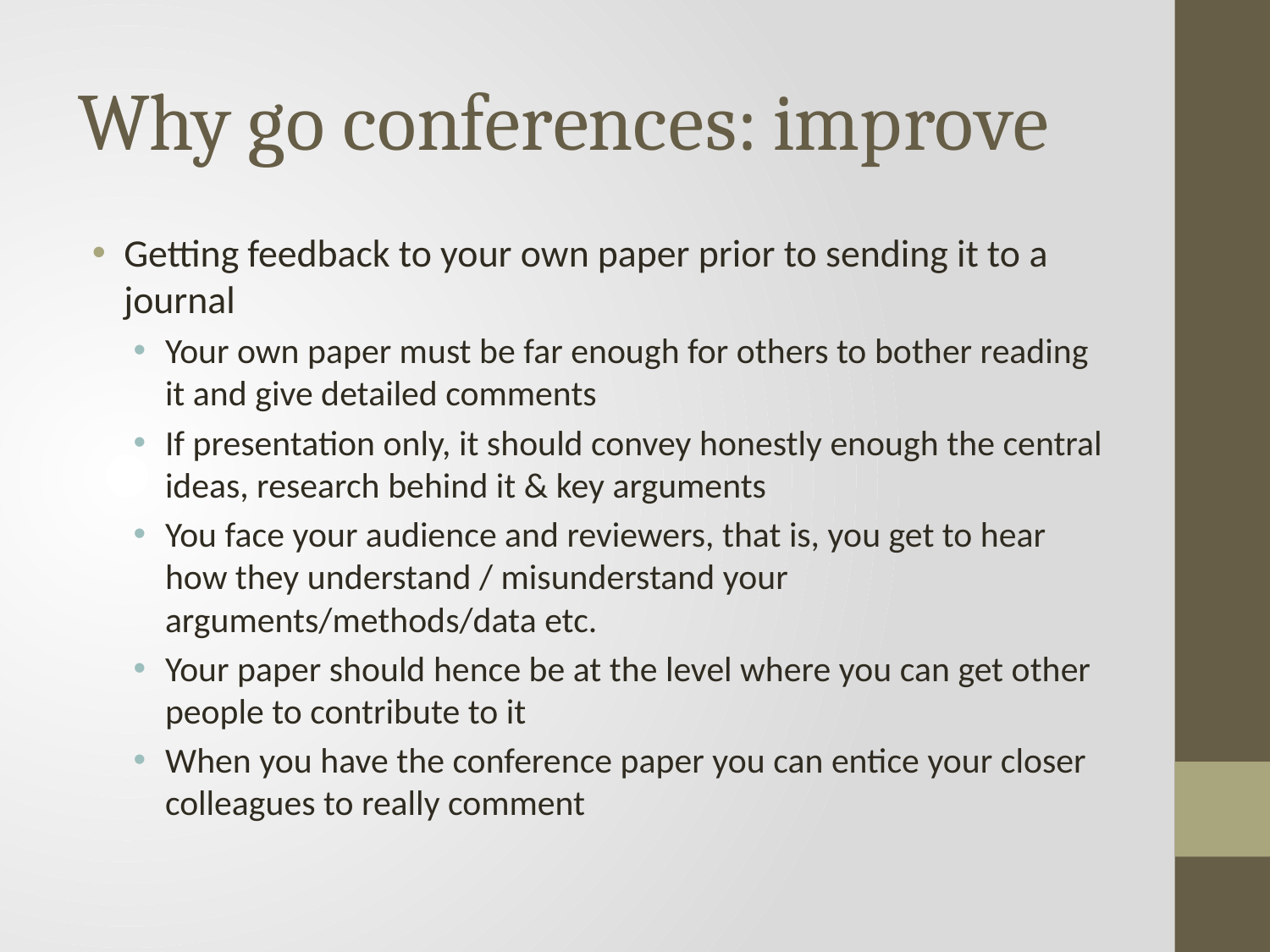

# Why go conferences: improve
Getting feedback to your own paper prior to sending it to a journal
Your own paper must be far enough for others to bother reading it and give detailed comments
If presentation only, it should convey honestly enough the central ideas, research behind it & key arguments
You face your audience and reviewers, that is, you get to hear how they understand / misunderstand your arguments/methods/data etc.
Your paper should hence be at the level where you can get other people to contribute to it
When you have the conference paper you can entice your closer colleagues to really comment